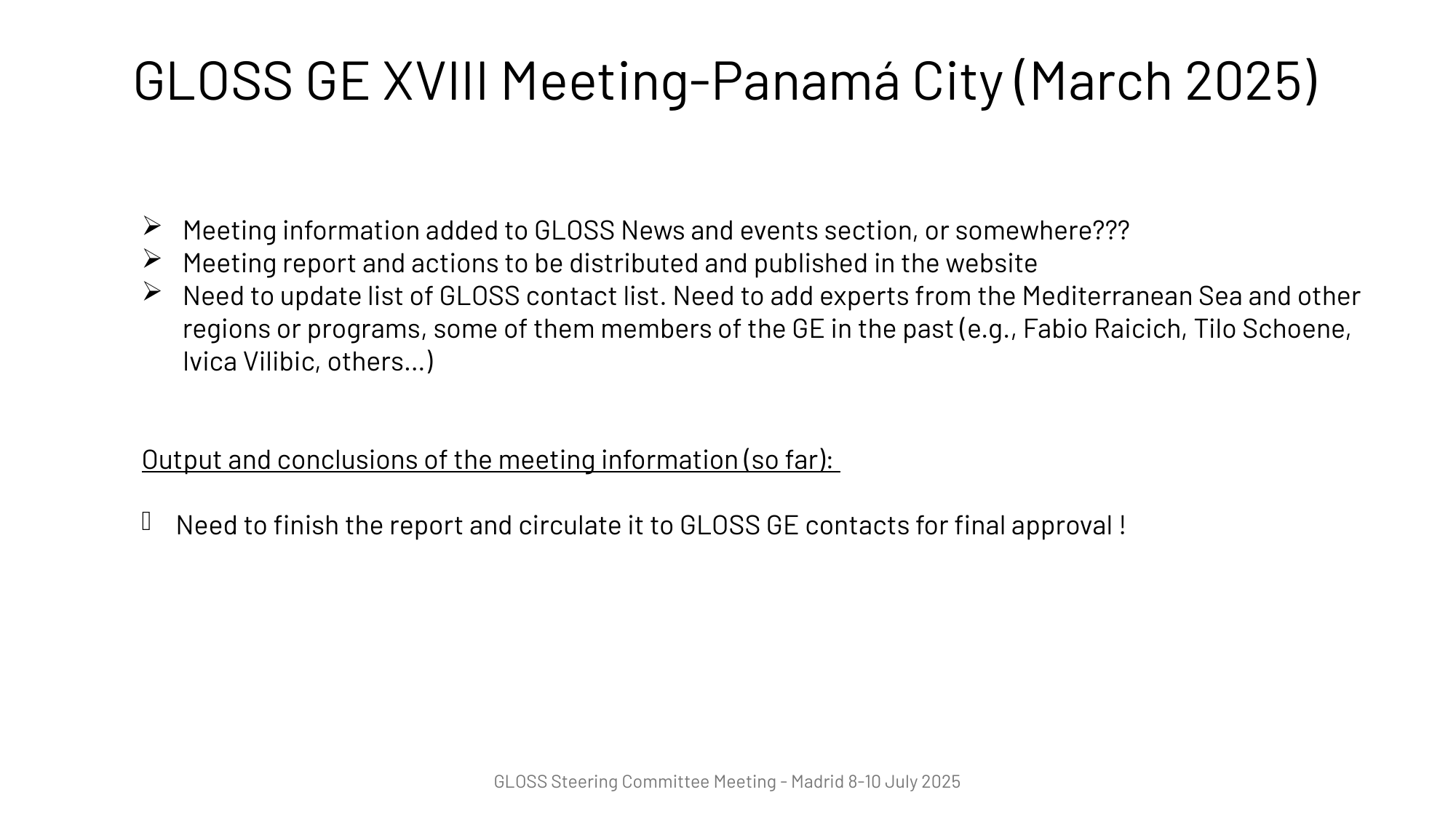

GLOSS GE XVIII Meeting-Panamá City (March 2025)
Meeting information added to GLOSS News and events section, or somewhere???
Meeting report and actions to be distributed and published in the website
Need to update list of GLOSS contact list. Need to add experts from the Mediterranean Sea and other regions or programs, some of them members of the GE in the past (e.g., Fabio Raicich, Tilo Schoene, Ivica Vilibic, others…)

Output and conclusions of the meeting information (so far):

Need to finish the report and circulate it to GLOSS GE contacts for final approval !
GLOSS Steering Committee Meeting - Madrid 8-10 July 2025